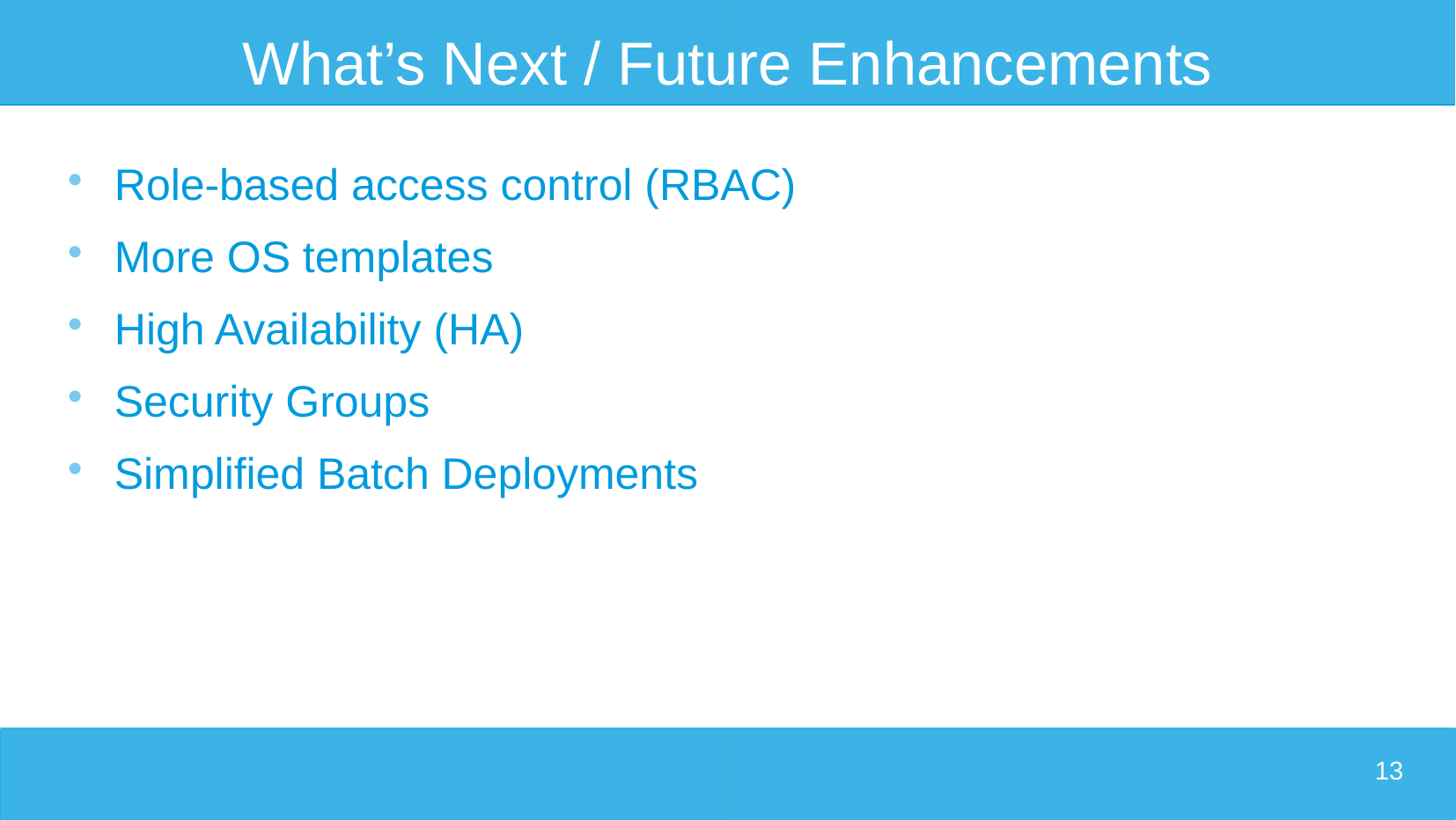

# What’s Next / Future Enhancements
Role-based access control (RBAC)
More OS templates
High Availability (HA)
Security Groups
Simplified Batch Deployments
13